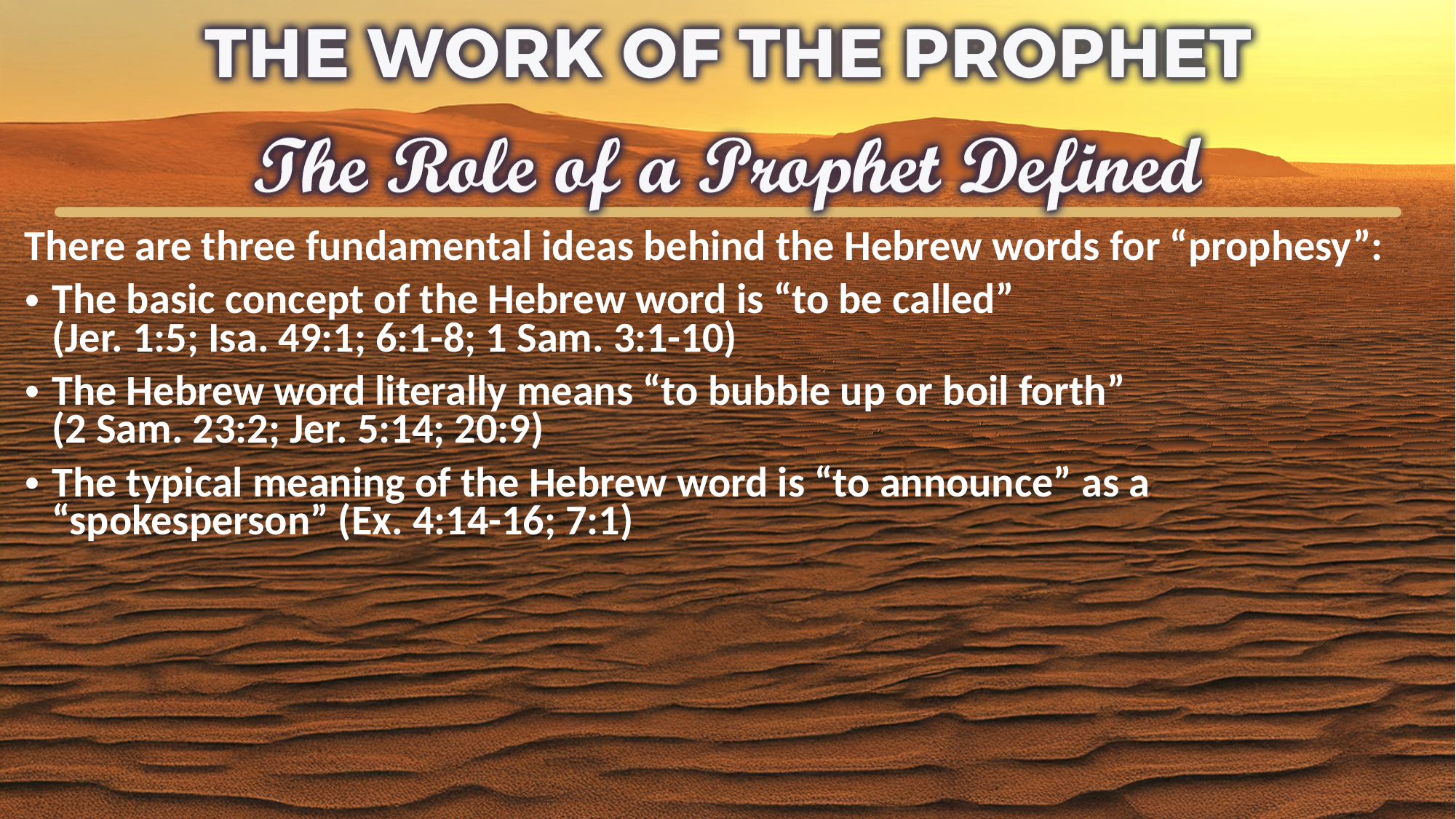

There are three fundamental ideas behind the Hebrew words for “prophesy”:
The basic concept of the Hebrew word is “to be called”
(Jer. 1:5; Isa. 49:1; 6:1-8; 1 Sam. 3:1-10)
The Hebrew word literally means “to bubble up or boil forth”
(2 Sam. 23:2; Jer. 5:14; 20:9)
The typical meaning of the Hebrew word is “to announce” as a “spokesperson” (Ex. 4:14-16; 7:1)